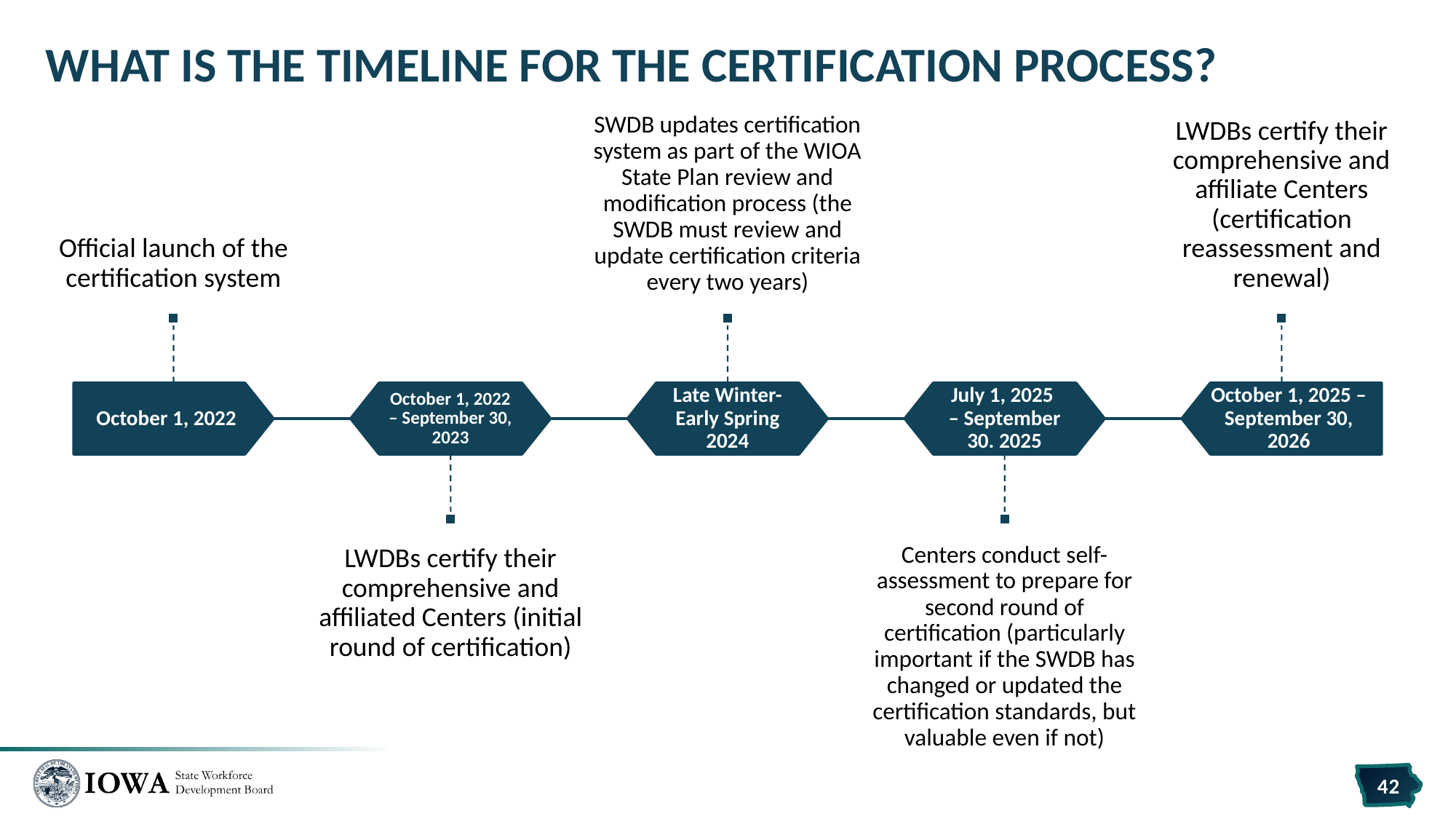

# What is the timeline for the Certification Process?
October 1, 2022
Official launch of the certification system
October 1, 2022 – September 30, 2023
LWDBs certify their comprehensive and affiliated Centers (initial round of certification)
Late Winter-Early Spring 2024
SWDB updates certification system as part of the WIOA State Plan review and modification process (the SWDB must review and update certification criteria every two years)
July 1, 2025  – September 30. 2025
Centers conduct self-assessment to prepare for second round of certification (particularly important if the SWDB has changed or updated the certification standards, but valuable even if not)
October 1, 2025 – September 30, 2026
LWDBs certify their comprehensive and affiliate Centers (certification reassessment and renewal)